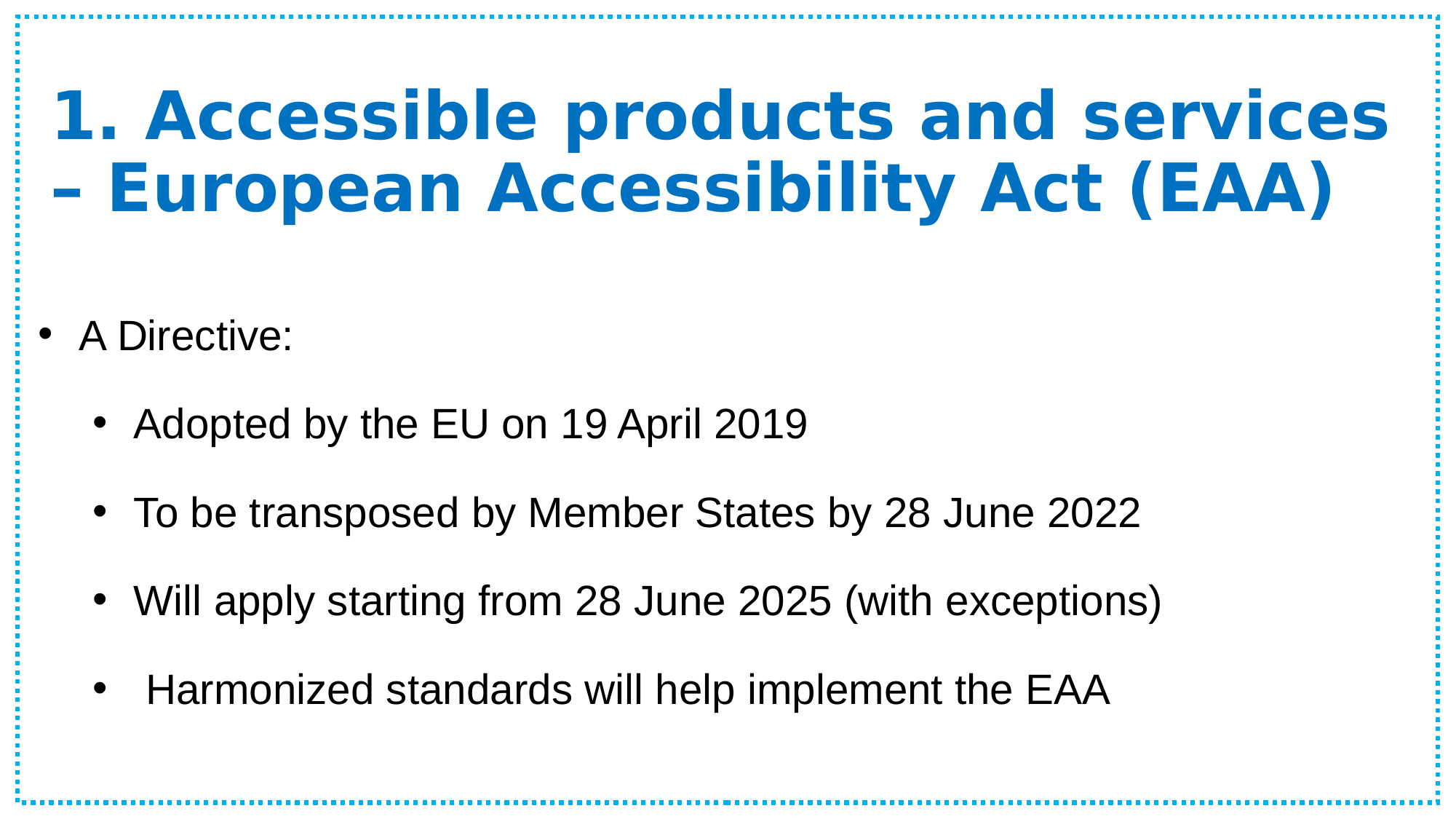

# 1. Accessible products and services – European Accessibility Act (EAA)
A Directive:
Adopted by the EU on 19 April 2019
To be transposed by Member States by 28 June 2022
Will apply starting from 28 June 2025 (with exceptions)
 Harmonized standards will help implement the EAA